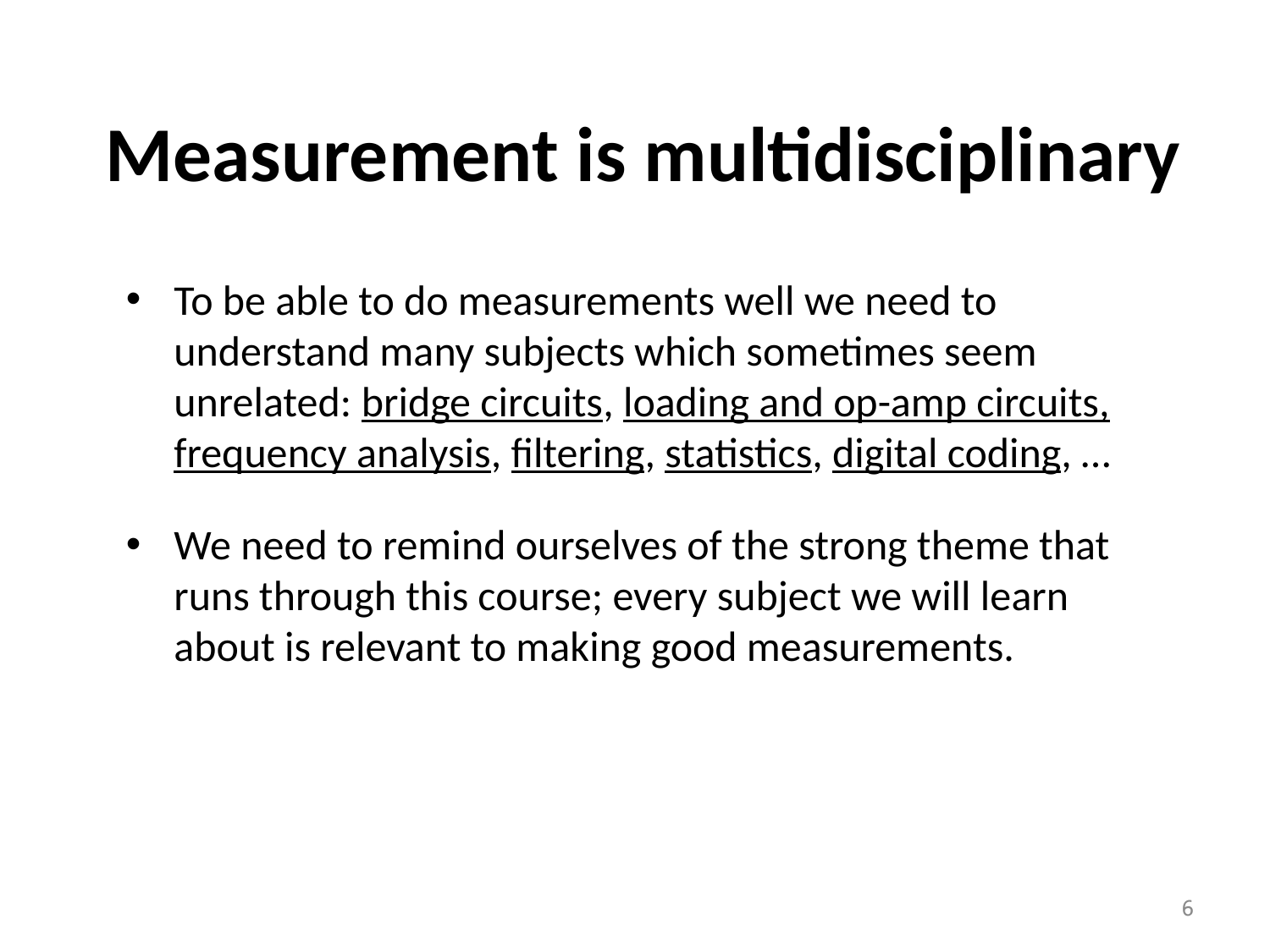

# Measurement is multidisciplinary
To be able to do measurements well we need to understand many subjects which sometimes seem unrelated: bridge circuits, loading and op-amp circuits, frequency analysis, filtering, statistics, digital coding, …
We need to remind ourselves of the strong theme that runs through this course; every subject we will learn about is relevant to making good measurements.
6